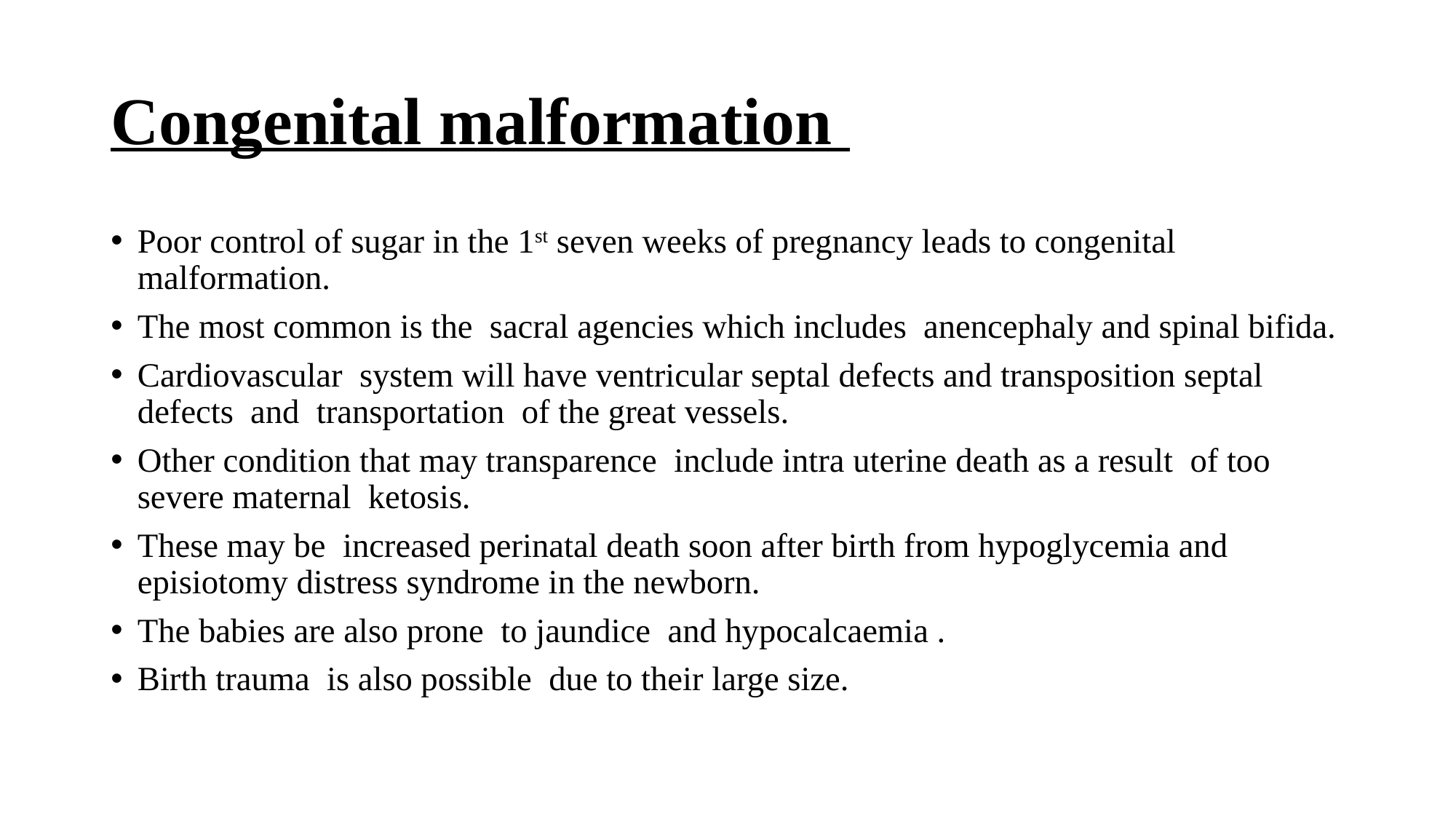

# Congenital malformation
Poor control of sugar in the 1st seven weeks of pregnancy leads to congenital malformation.
The most common is the  sacral agencies which includes  anencephaly and spinal bifida.
Cardiovascular  system will have ventricular septal defects and transposition septal  defects  and  transportation  of the great vessels.
Other condition that may transparence  include intra uterine death as a result  of too severe maternal  ketosis.
These may be  increased perinatal death soon after birth from hypoglycemia and episiotomy distress syndrome in the newborn.
The babies are also prone  to jaundice  and hypocalcaemia .
Birth trauma  is also possible  due to their large size.